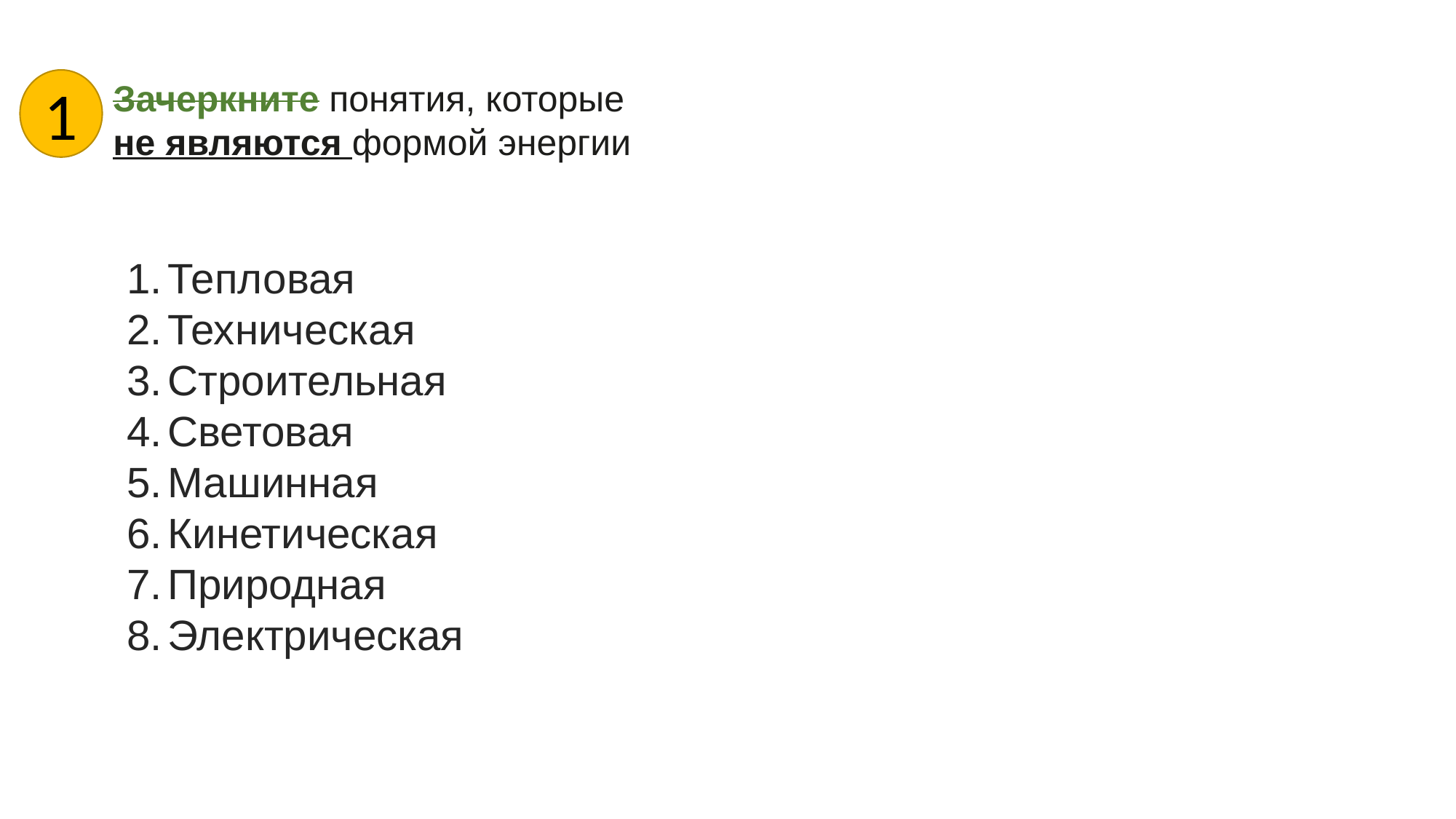

1
Зачеркните понятия, которые не являются формой энергии
Тепловая
Техническая
Строительная
Световая
Машинная
Кинетическая
Природная
Электрическая